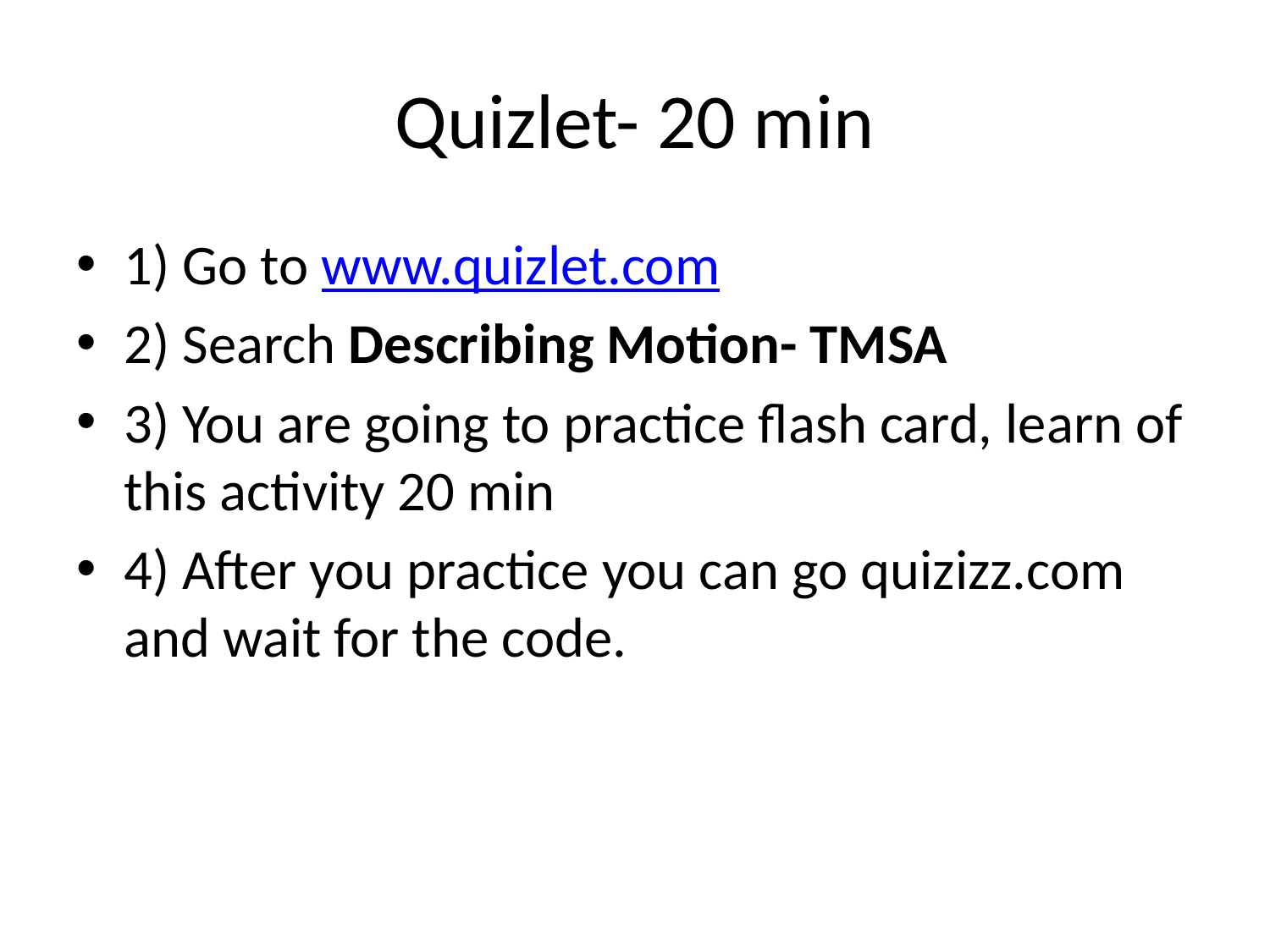

# Quizlet- 20 min
1) Go to www.quizlet.com
2) Search Describing Motion- TMSA
3) You are going to practice flash card, learn of this activity 20 min
4) After you practice you can go quizizz.com and wait for the code.